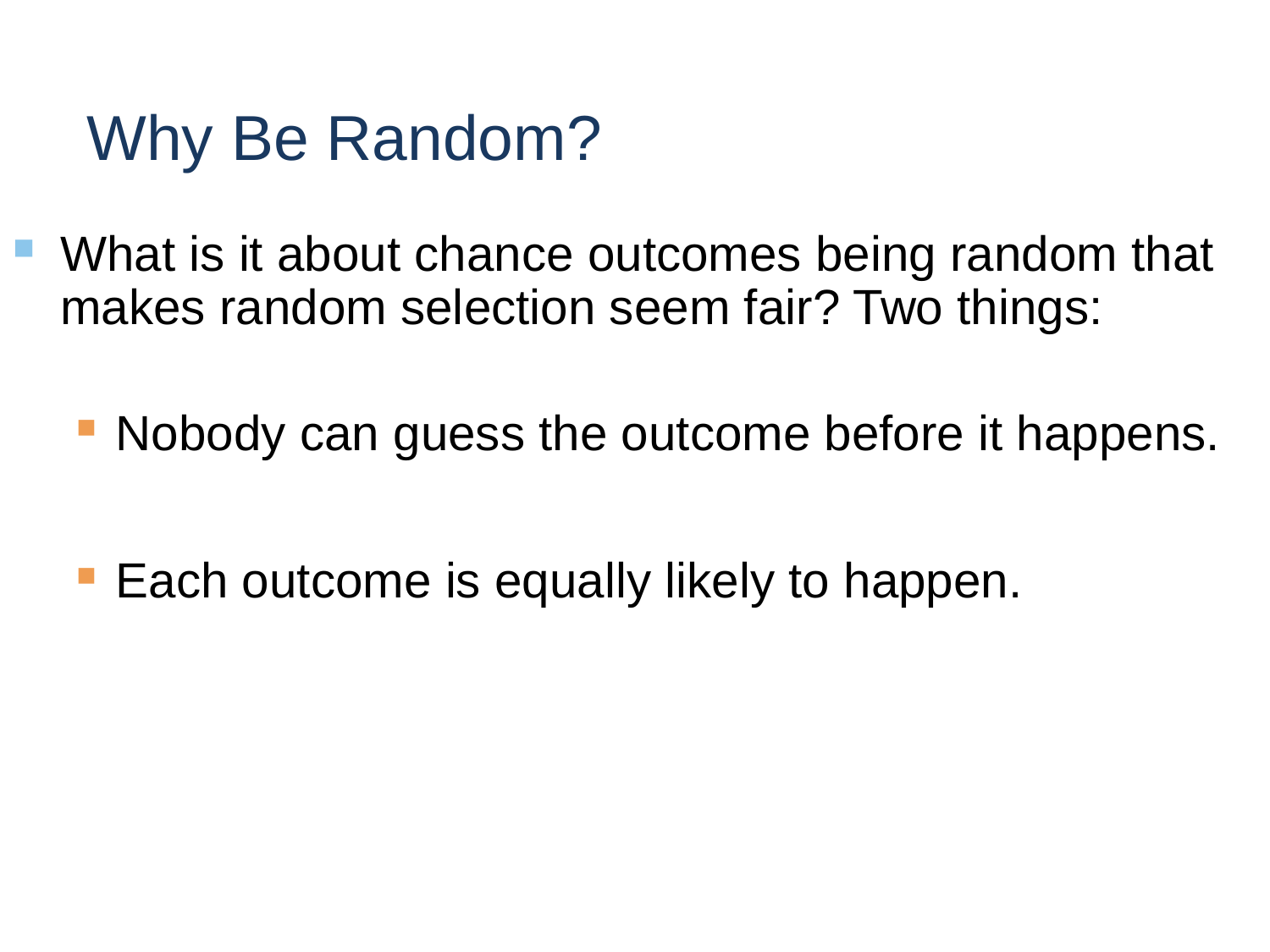

# Why Be Random?
What is it about chance outcomes being random that makes random selection seem fair? Two things:

Nobody can guess the outcome before it happens.

Each outcome is equally likely to happen.